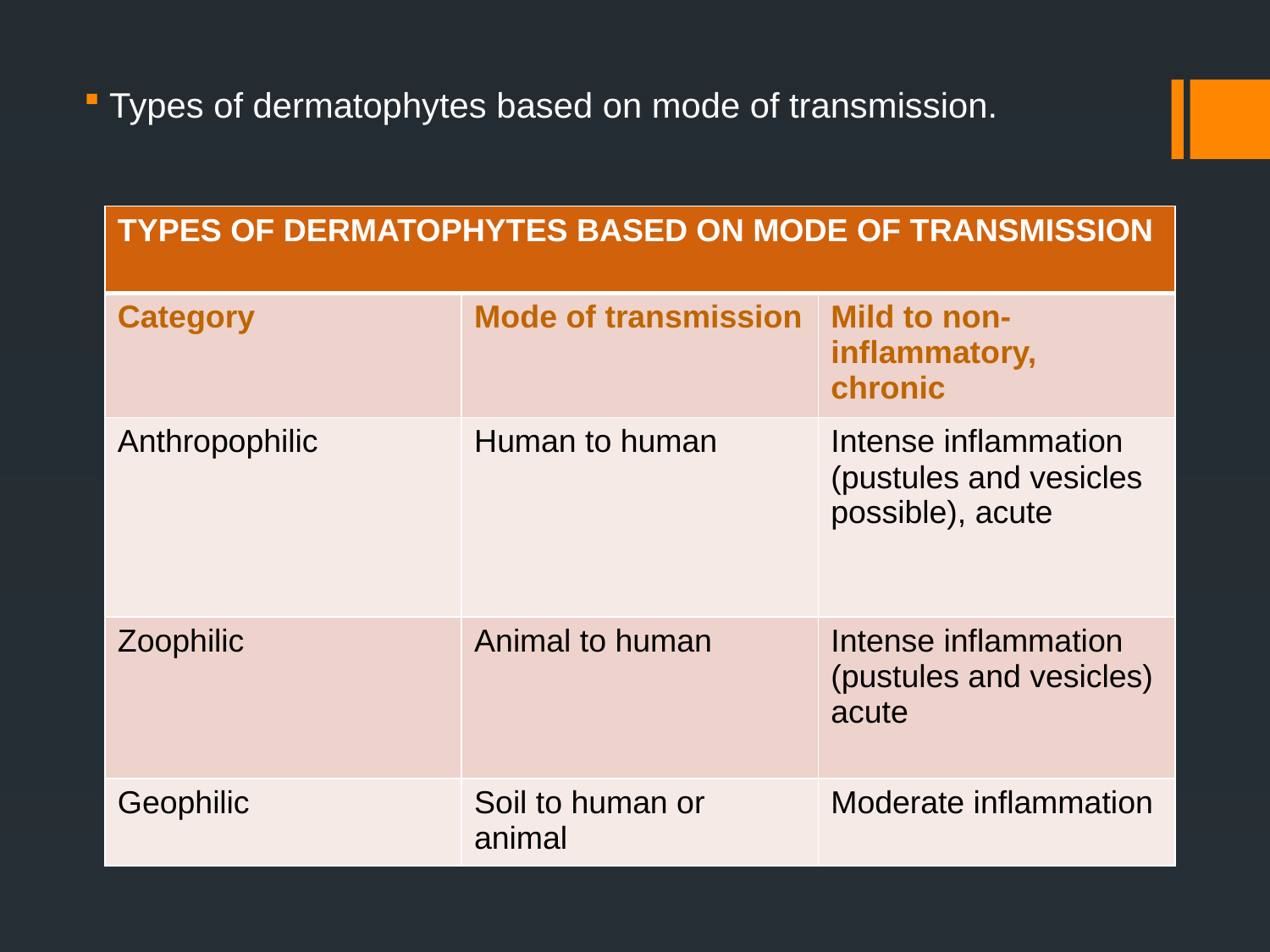

Types of dermatophytes based on mode of transmission.

| TYPES OF DERMATOPHYTES BASED ON MODE OF TRANSMISSION |  |  |
| --- | --- | --- |
| Category | Mode of transmission | Mild to non-inflammatory, chronic |
| Anthropophilic | Human to human | Intense inflammation (pustules and vesicles possible), acute |
| Zoophilic | Animal to human | Intense inflammation (pustules and vesicles) acute |
| Geophilic | Soil to human or animal | Moderate inflammation |